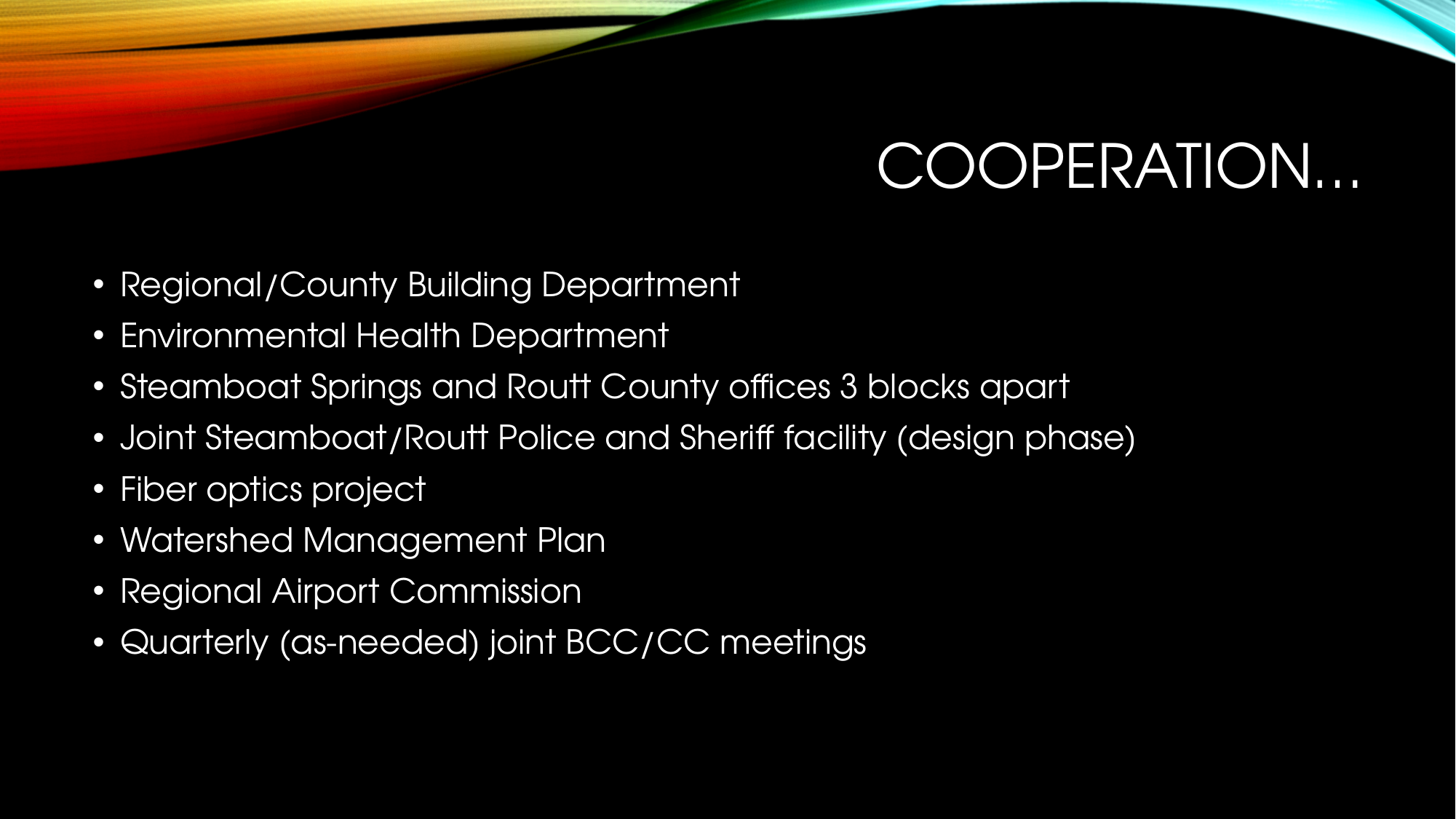

# Cooperation…
Regional/County Building Department
Environmental Health Department
Steamboat Springs and Routt County offices 3 blocks apart
Joint Steamboat/Routt Police and Sheriff facility (design phase)
Fiber optics project
Watershed Management Plan
Regional Airport Commission
Quarterly (as-needed) joint BCC/CC meetings